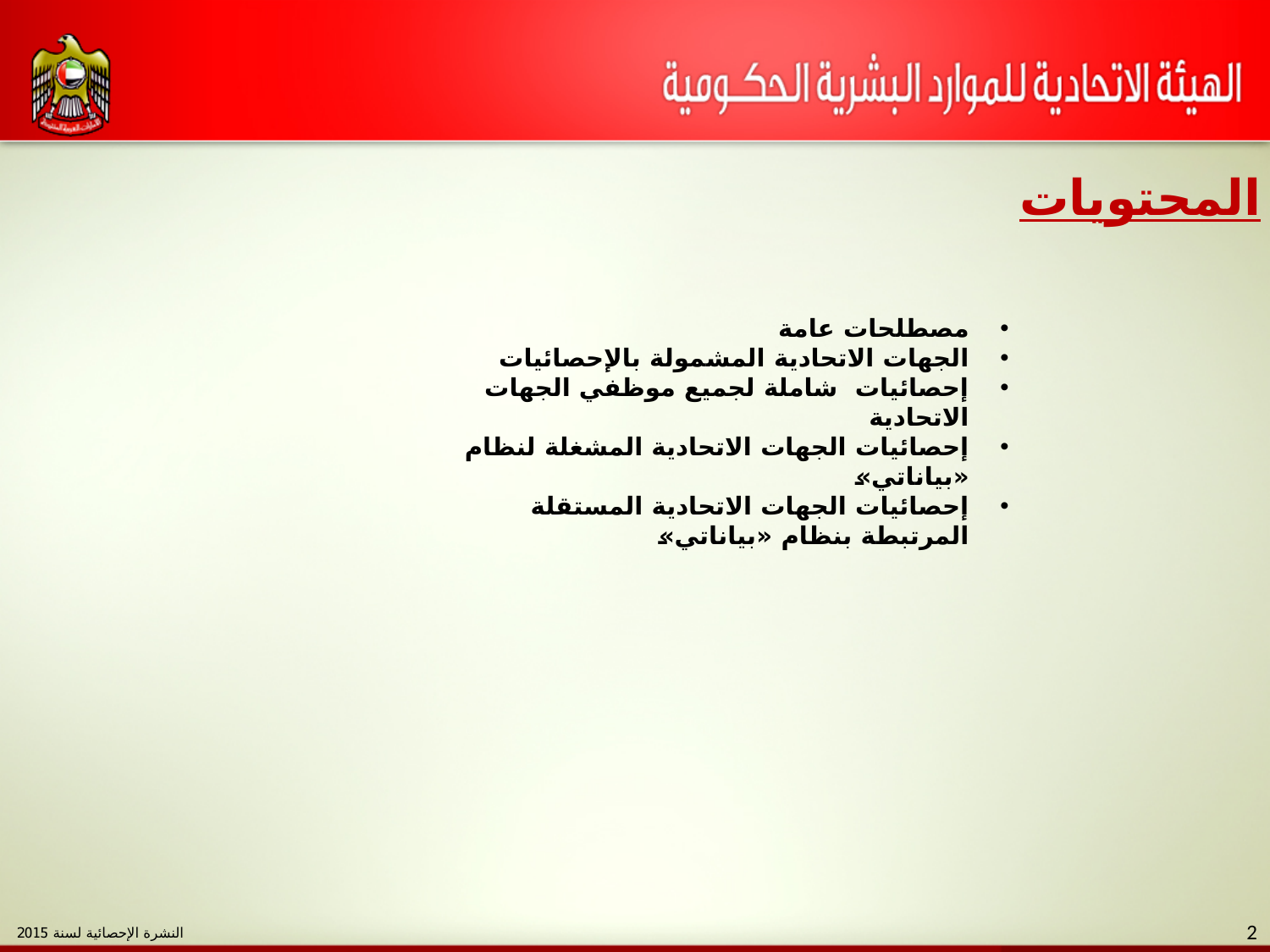

المحتويات
مصطلحات عامة
الجهات الاتحادية المشمولة بالإحصائيات
إحصائيات  شاملة لجميع موظفي الجهات الاتحادية
إحصائيات الجهات الاتحادية المشغلة لنظام «بياناتي»
إحصائيات الجهات الاتحادية المستقلة المرتبطة بنظام «بياناتي»